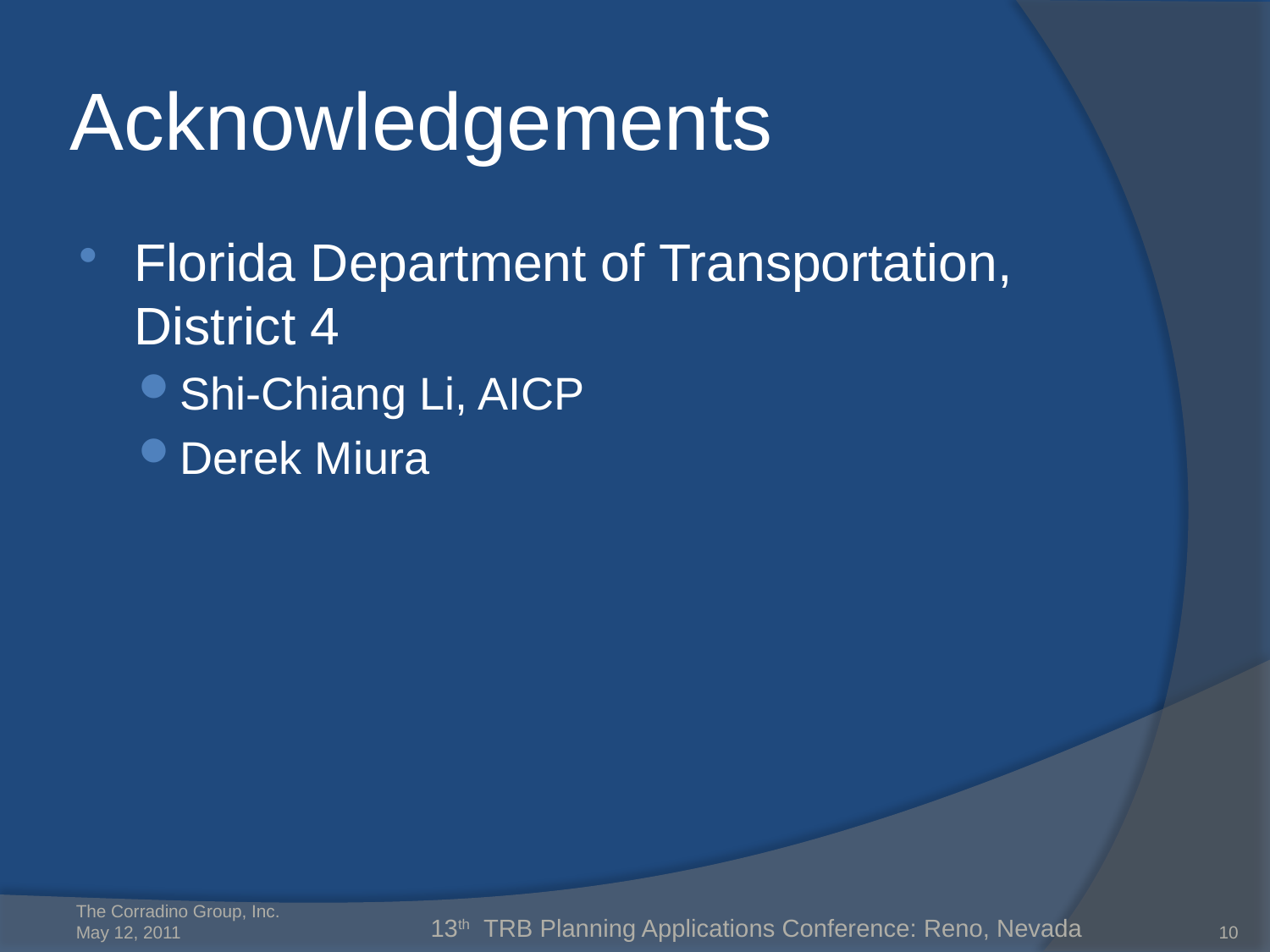

# Acknowledgements
Florida Department of Transportation, District 4
Shi-Chiang Li, AICP
Derek Miura
The Corradino Group, Inc.
May 12, 2011

13th  TRB Planning Applications Conference: Reno, Nevada
10